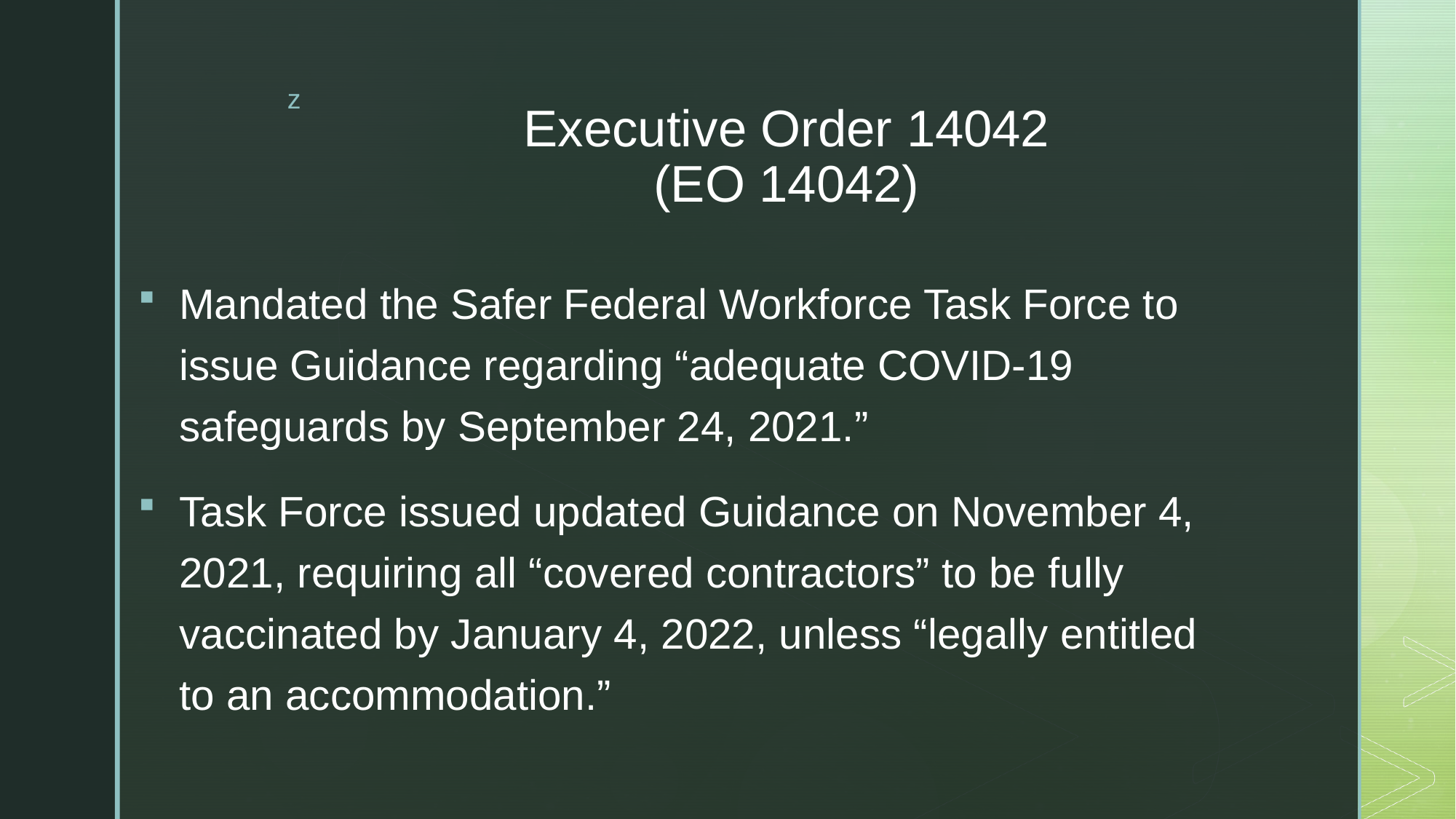

# Executive Order 14042 (EO 14042)
Mandated the Safer Federal Workforce Task Force to issue Guidance regarding “adequate COVID-19 safeguards by September 24, 2021.”
Task Force issued updated Guidance on November 4, 2021, requiring all “covered contractors” to be fully vaccinated by January 4, 2022, unless “legally entitled to an accommodation.”